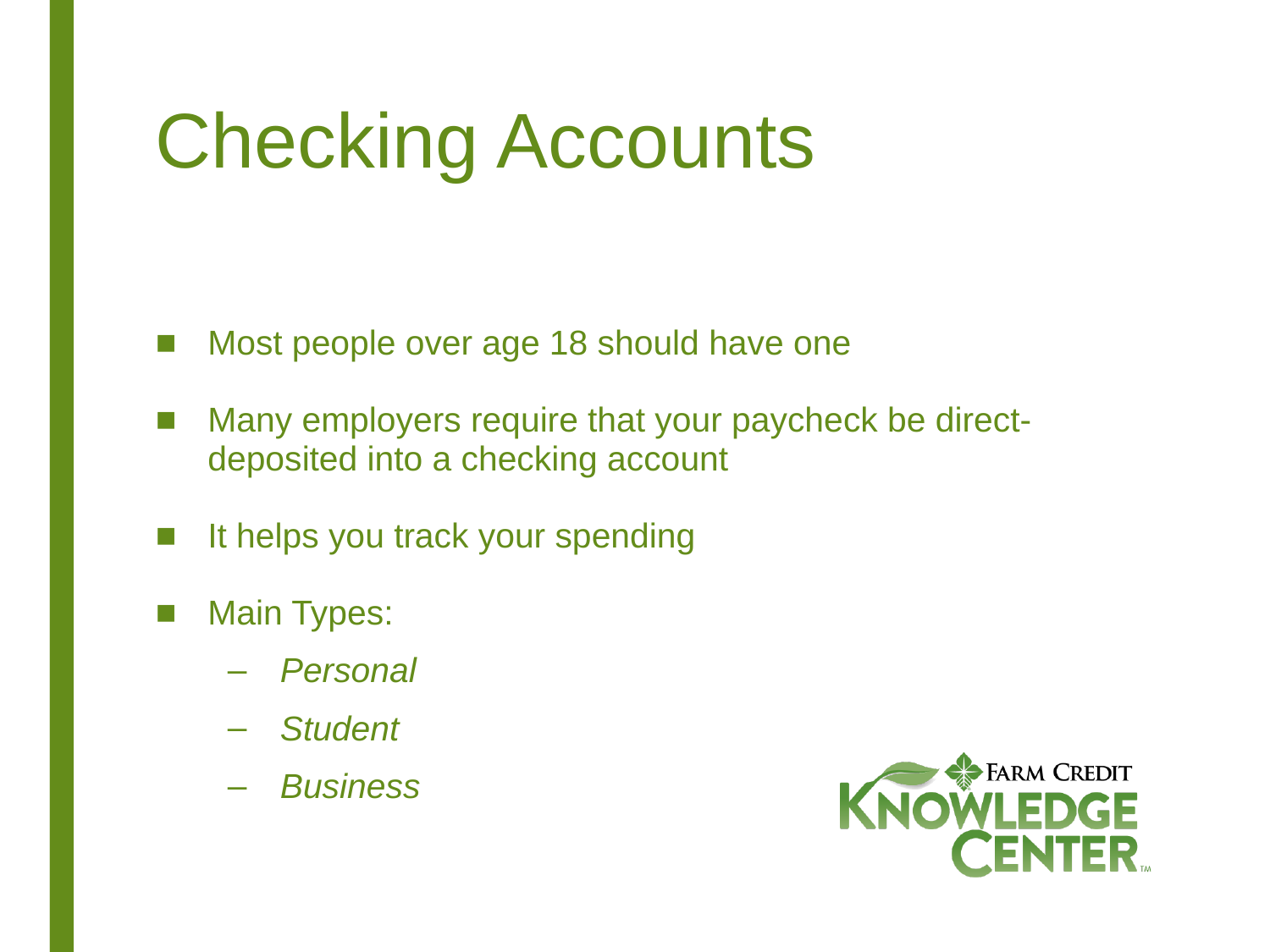

# Checking Accounts
Most people over age 18 should have one
Many employers require that your paycheck be direct-deposited into a checking account
It helps you track your spending
Main Types:
Personal
Student
Business